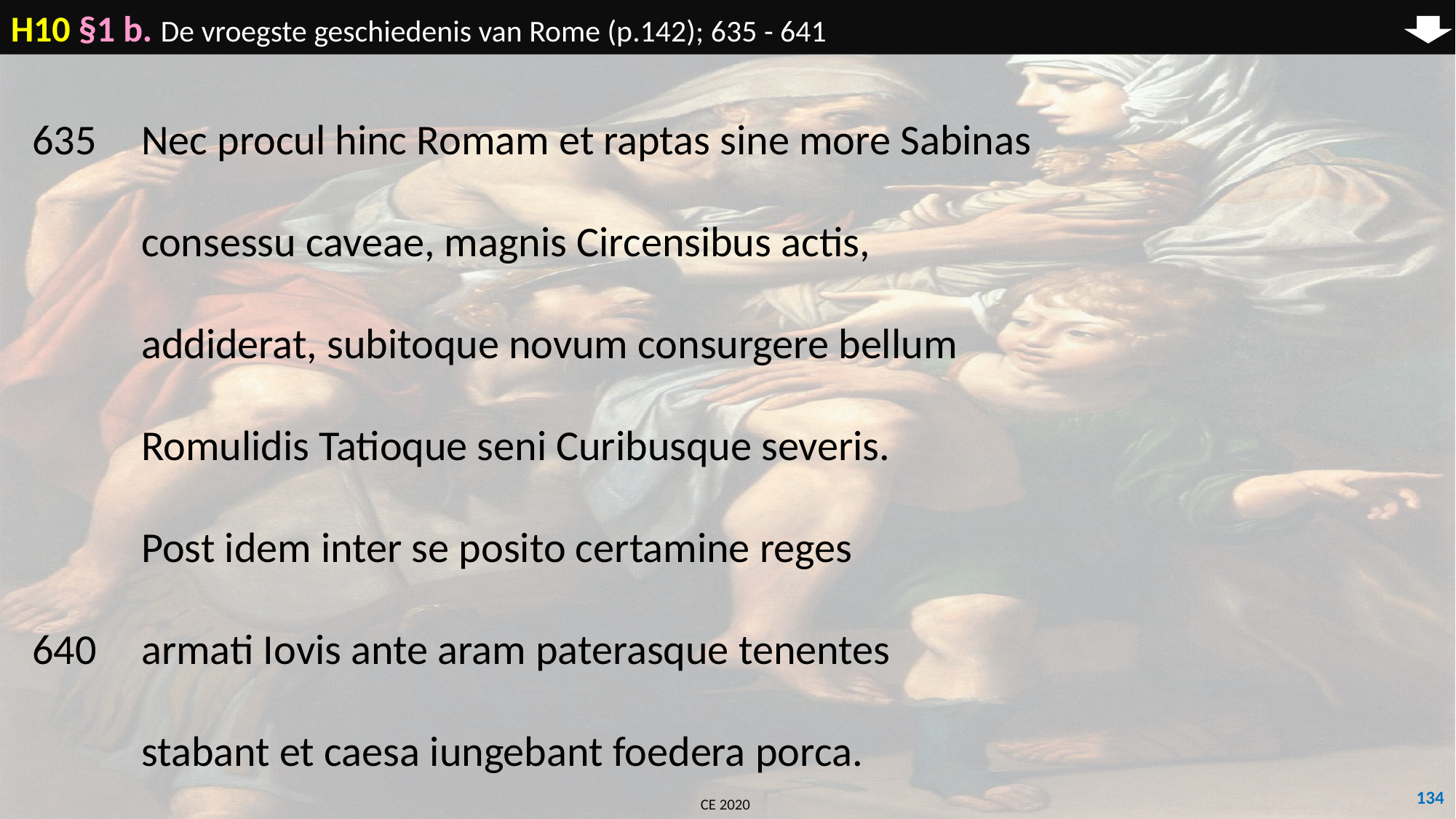

H10 §1 b. De vroegste geschiedenis van Rome (p.142); 635 - 641

635	Nec procul hinc Romam et raptas sine more Sabinas
	consessu caveae, magnis Circensibus actis,
	addiderat, subitoque novum consurgere bellum
	Romulidis Tatioque seni Curibusque severis.
	Post idem inter se posito certamine reges
640	armati Iovis ante aram paterasque tenentes
	stabant et caesa iungebant foedera porca.
134
CE 2020